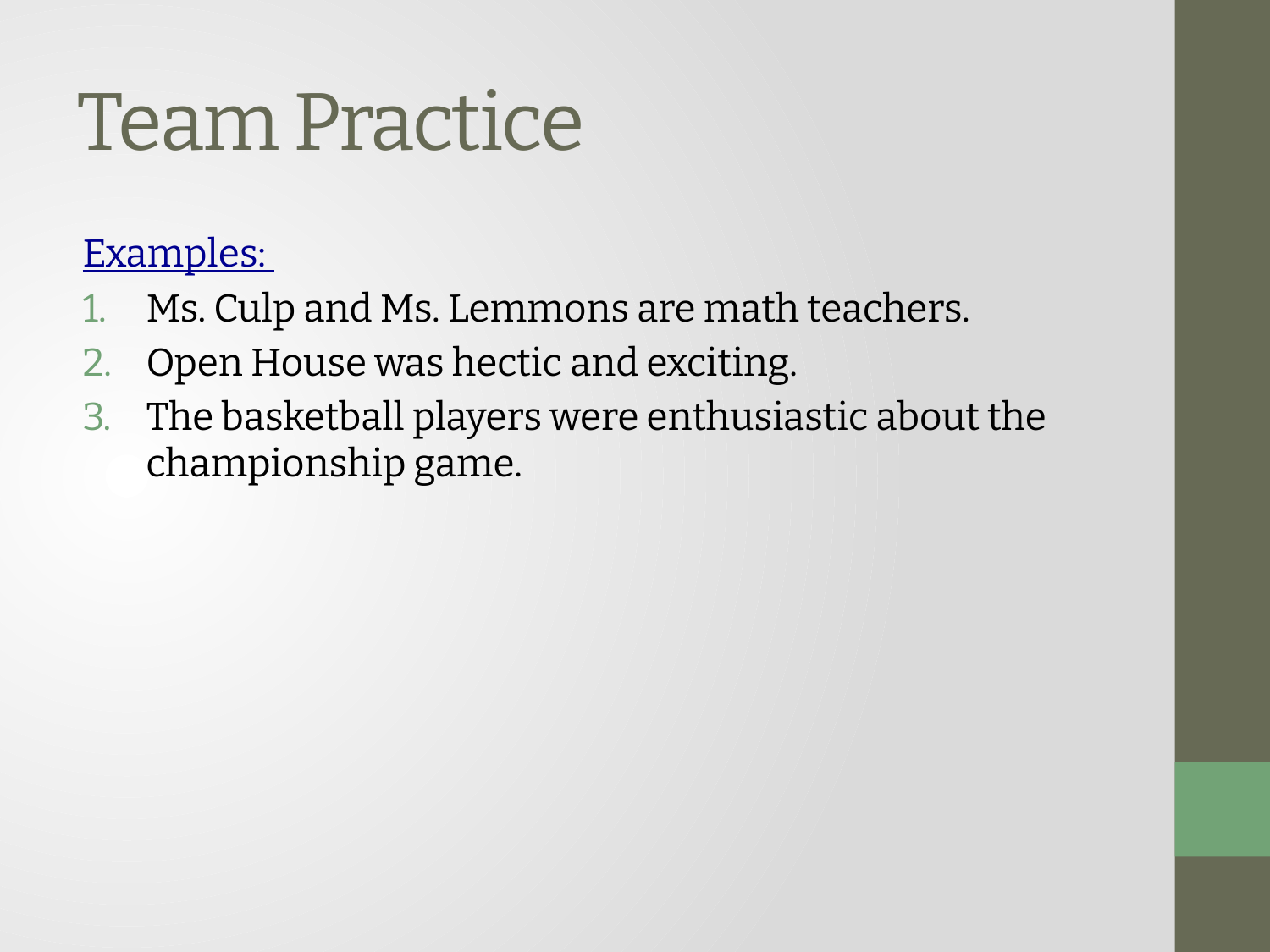

# Team Practice
Examples:
Ms. Culp and Ms. Lemmons are math teachers.
Open House was hectic and exciting.
The basketball players were enthusiastic about the championship game.